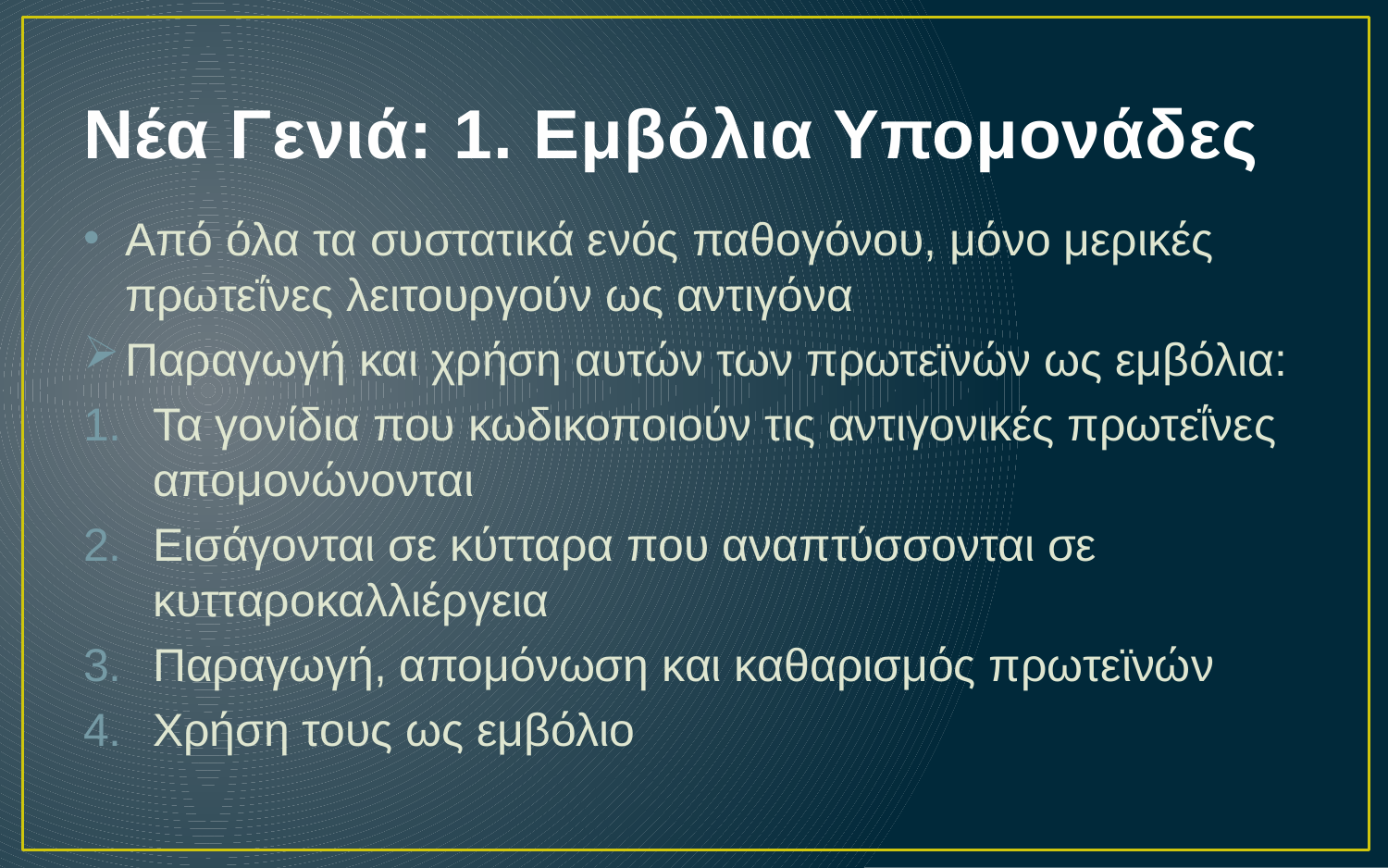

# Νέα Γενιά: 1. Εμβόλια Υπομονάδες
Από όλα τα συστατικά ενός παθογόνου, μόνο μερικές πρωτεΐνες λειτουργούν ως αντιγόνα
Παραγωγή και χρήση αυτών των πρωτεϊνών ως εμβόλια:
Τα γονίδια που κωδικοποιούν τις αντιγονικές πρωτεΐνες απομονώνονται
Εισάγονται σε κύτταρα που αναπτύσσονται σε κυτταροκαλλιέργεια
Παραγωγή, απομόνωση και καθαρισμός πρωτεϊνών
Χρήση τους ως εμβόλιο